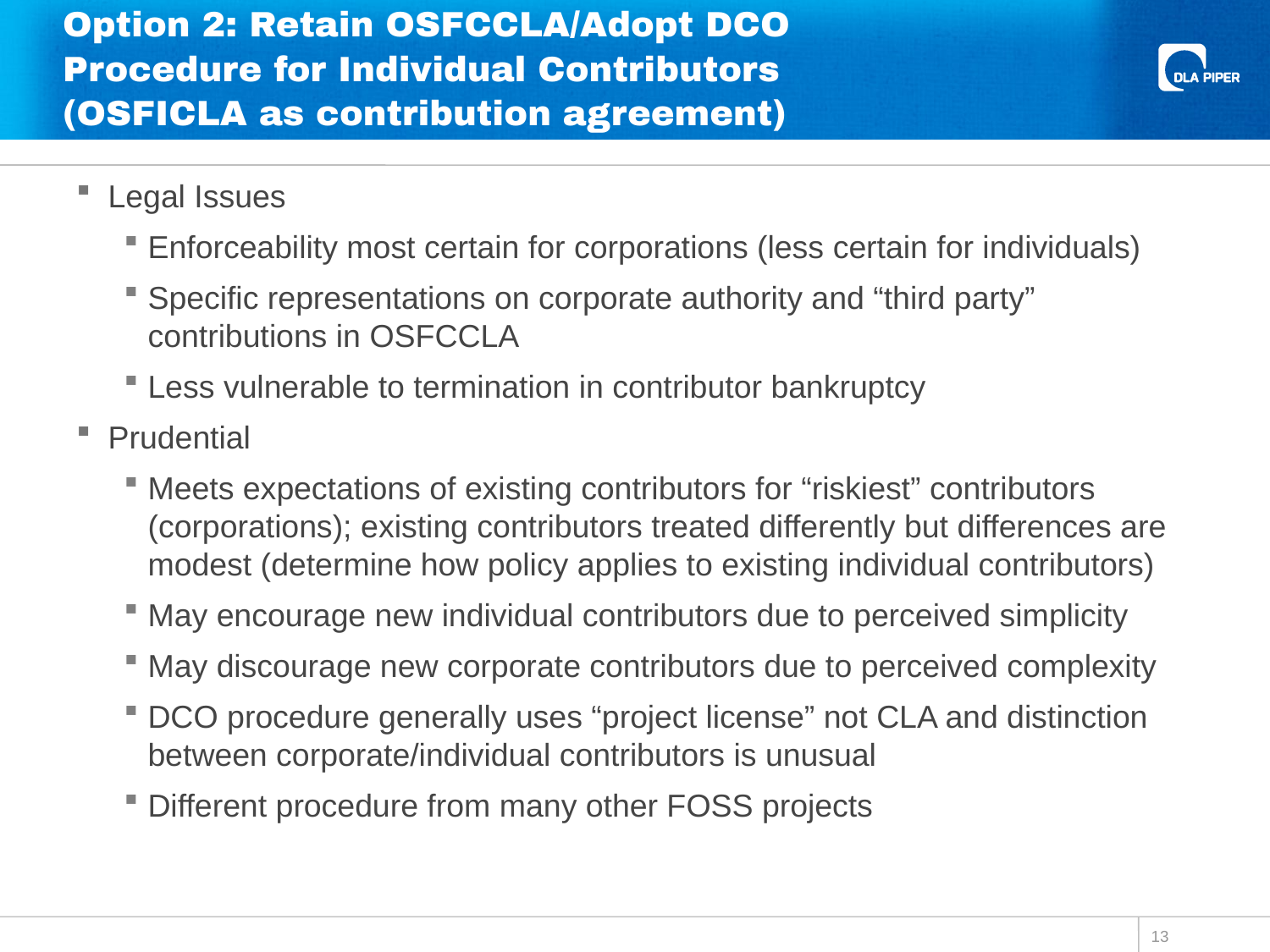

# Option 2: Retain OSFCCLA/Adopt DCO Procedure for Individual Contributors (OSFICLA as contribution agreement)
Legal Issues
Enforceability most certain for corporations (less certain for individuals)
Specific representations on corporate authority and “third party” contributions in OSFCCLA
Less vulnerable to termination in contributor bankruptcy
Prudential
Meets expectations of existing contributors for “riskiest” contributors (corporations); existing contributors treated differently but differences are modest (determine how policy applies to existing individual contributors)
May encourage new individual contributors due to perceived simplicity
May discourage new corporate contributors due to perceived complexity
DCO procedure generally uses “project license” not CLA and distinction between corporate/individual contributors is unusual
Different procedure from many other FOSS projects
13